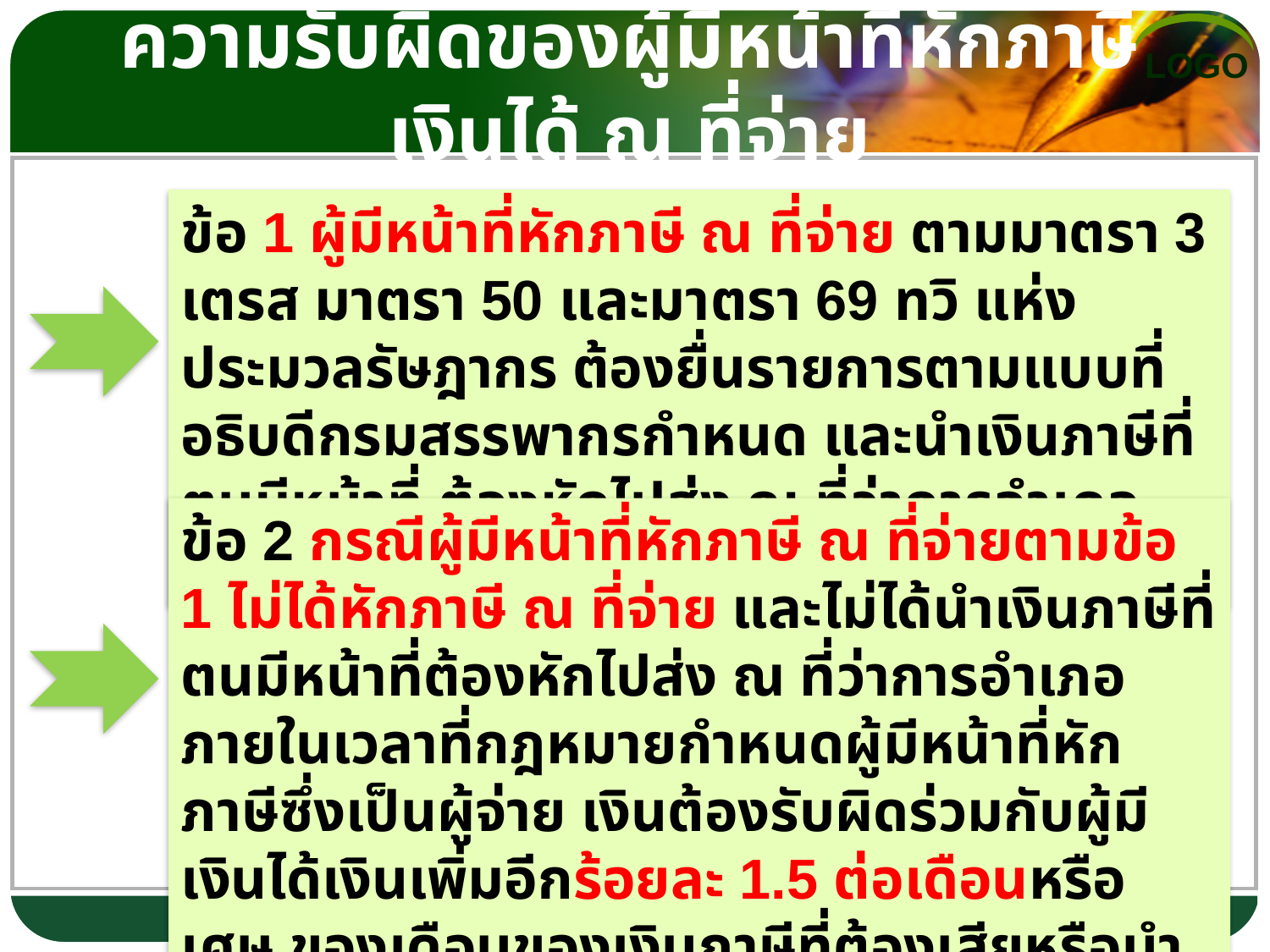

# ความรับผิดของผู้มีหน้าที่หักภาษีเงินได้ ณ ที่จ่าย
ข้อ 1 ผู้มีหน้าที่หักภาษี ณ ที่จ่าย ตามมาตรา 3 เตรส มาตรา 50 และมาตรา 69 ทวิ แห่ง ประมวลรัษฎากร ต้องยื่นรายการตามแบบที่อธิบดีกรมสรรพากรกำหนด และนำเงินภาษีที่ตนมีหน้าที่ ต้องหักไปส่ง ณ ที่ว่าการอำเภอภายใน 7 วันนับแต่วันที่จ่ายเงินได้พึงประเมิน

ข้อ 2 กรณีผู้มีหน้าที่หักภาษี ณ ที่จ่ายตามข้อ 1 ไม่ได้หักภาษี ณ ที่จ่าย และไม่ได้นำเงินภาษีที่ ตนมีหน้าที่ต้องหักไปส่ง ณ ที่ว่าการอำเภอภายในเวลาที่กฎหมายกำหนดผู้มีหน้าที่หักภาษีซึ่งเป็นผู้จ่าย เงินต้องรับผิดร่วมกับผู้มีเงินได้เงินเพิ่มอีกร้อยละ 1.5 ต่อเดือนหรือเศษ ของเดือนของเงินภาษีที่ต้องเสียหรือนำส่งโดยไม่รวมเบี้ยปรับ